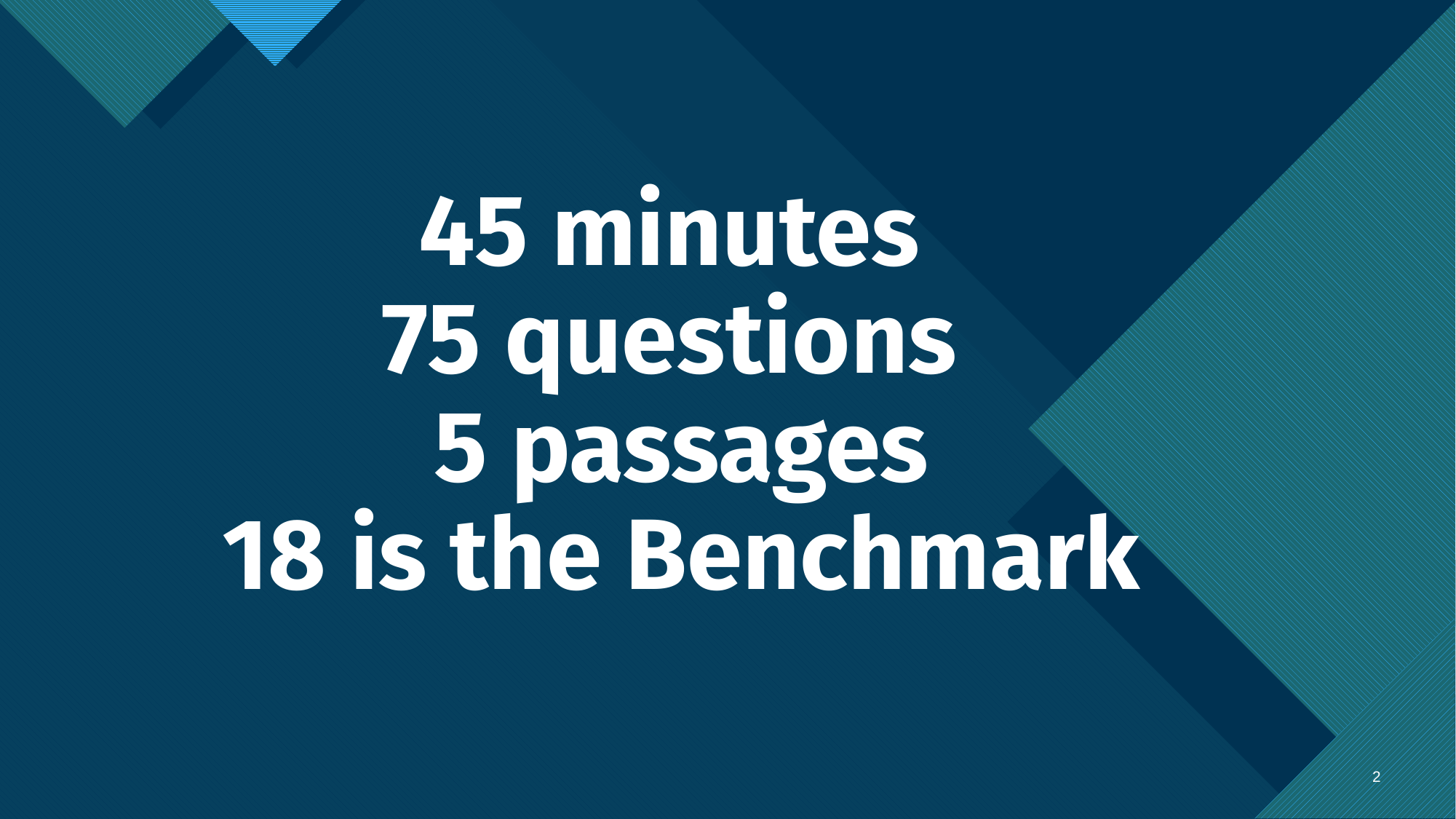

# 45 minutes 75 questions 5 passages 18 is the Benchmark
2